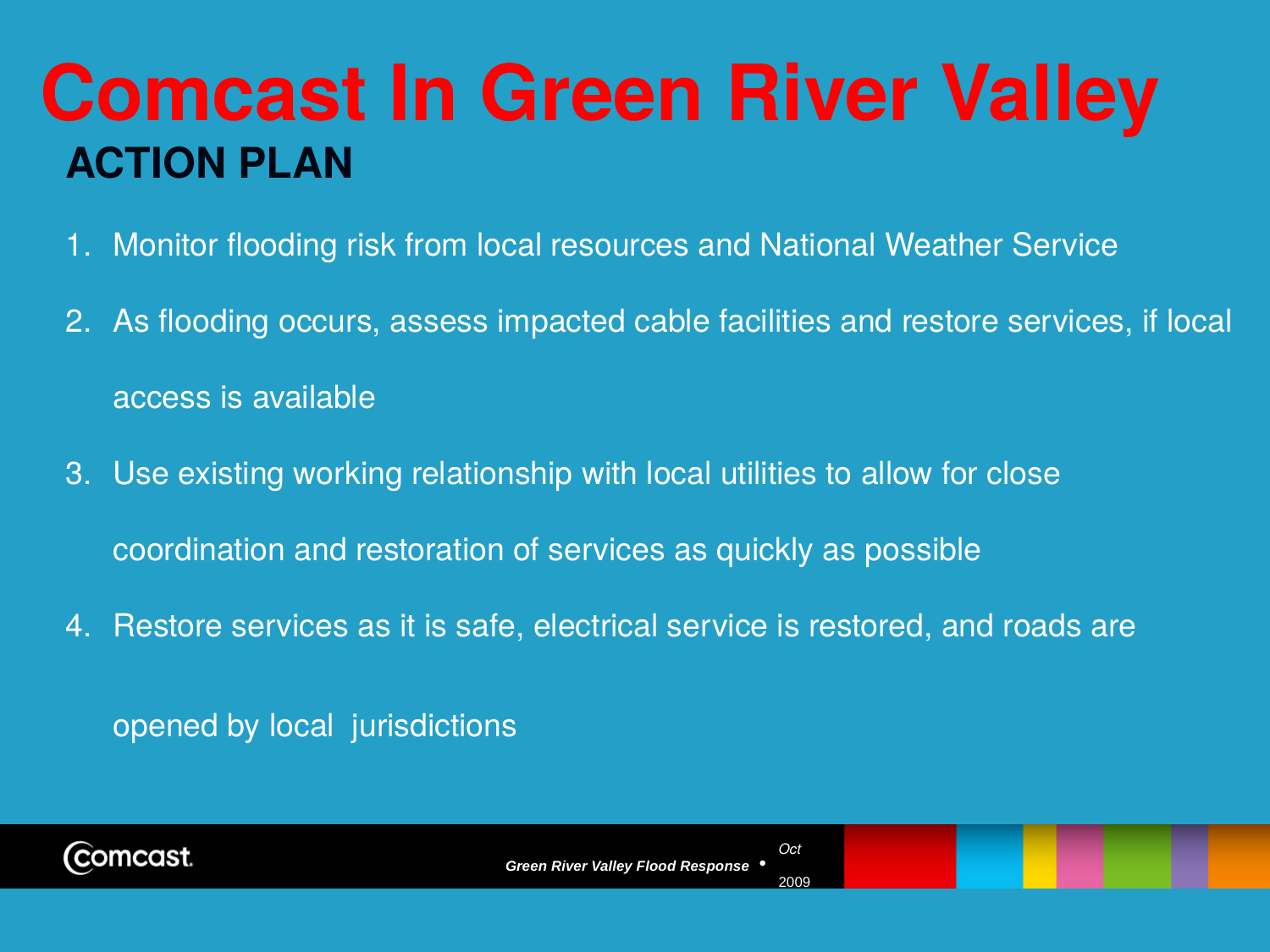

# Comcast In Green River Valley
ACTION PLAN
Monitor flooding risk from local resources and National Weather Service
As flooding occurs, assess impacted cable facilities and restore services, if local access is available
Use existing working relationship with local utilities to allow for close coordination and restoration of services as quickly as possible
Restore services as it is safe, electrical service is restored, and roads are opened by local  jurisdictions
Green River Valley Flood Response
Oct
2009